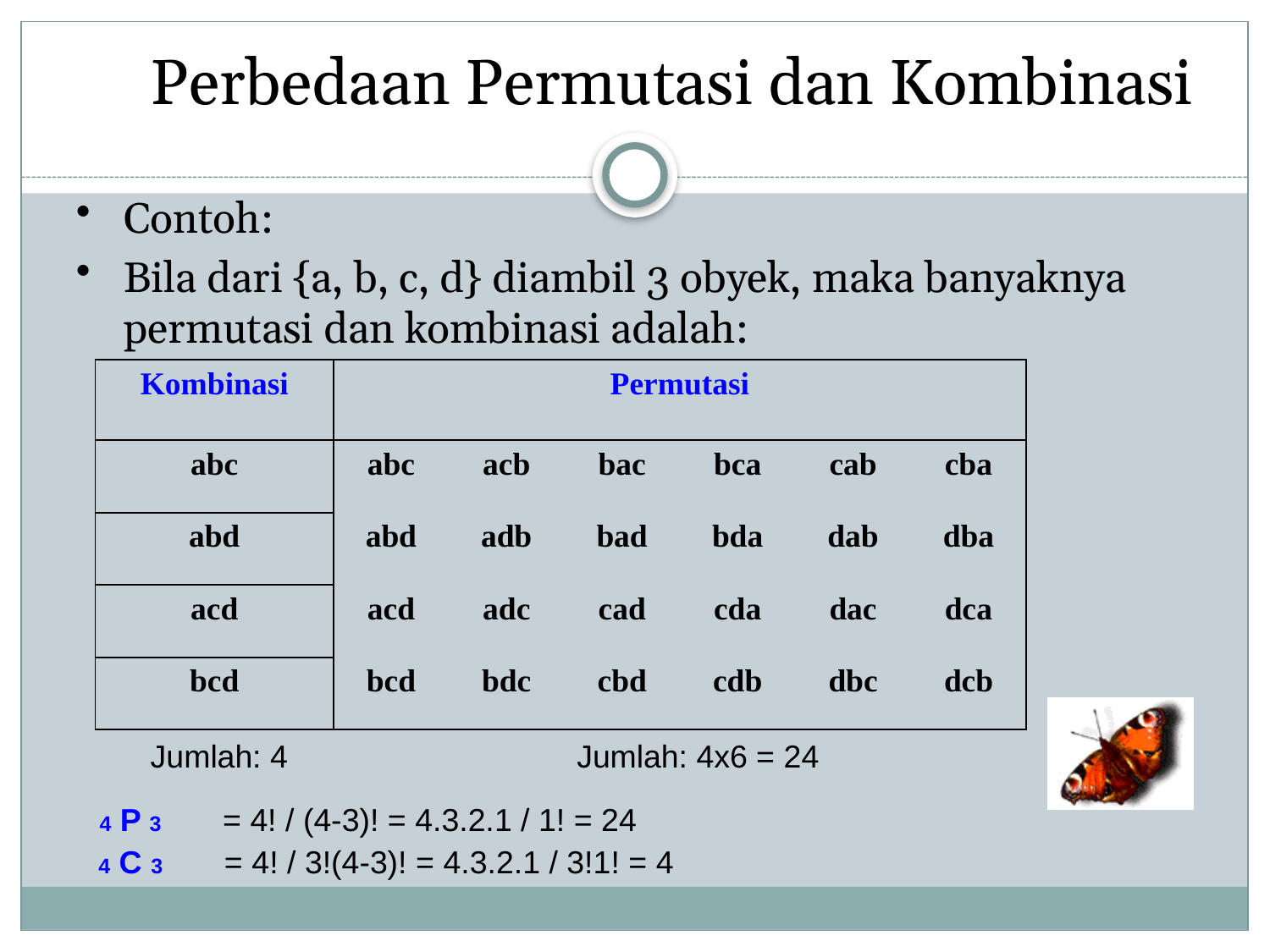

# Perbedaan Permutasi dan Kombinasi
Contoh:
Bila dari {a, b, c, d} diambil 3 obyek, maka banyaknya permutasi dan kombinasi adalah:
| Kombinasi | Permutasi |  |  |  |  |  |
| --- | --- | --- | --- | --- | --- | --- |
| abc | abc | acb | bac | bca | cab | cba |
| abd | abd | adb | bad | bda | dab | dba |
| acd | acd | adc | cad | cda | dac | dca |
| bcd | bcd | bdc | cbd | cdb | dbc | dcb |
Jumlah: 4
Jumlah: 4x6 = 24
4 P 3
= 4! / (4-3)! = 4.3.2.1 / 1! = 24
4 C 3
= 4! / 3!(4-3)! = 4.3.2.1 / 3!1! = 4